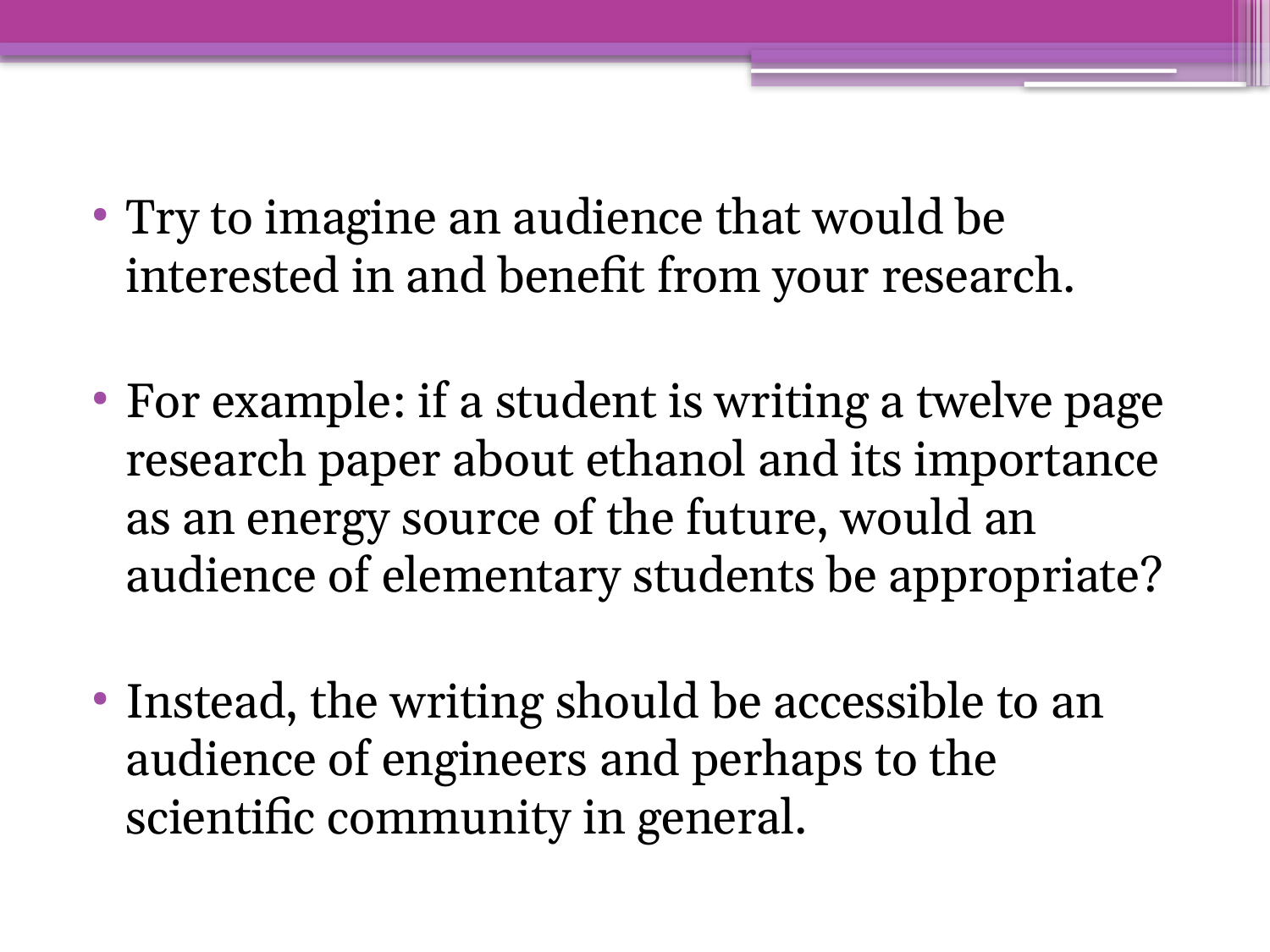

Try to imagine an audience that would be interested in and benefit from your research.

For example: if a student is writing a twelve page research paper about ethanol and its importance as an energy source of the future, would an audience of elementary students be appropriate?

Instead, the writing should be accessible to an audience of engineers and perhaps to the scientific community in general.

#